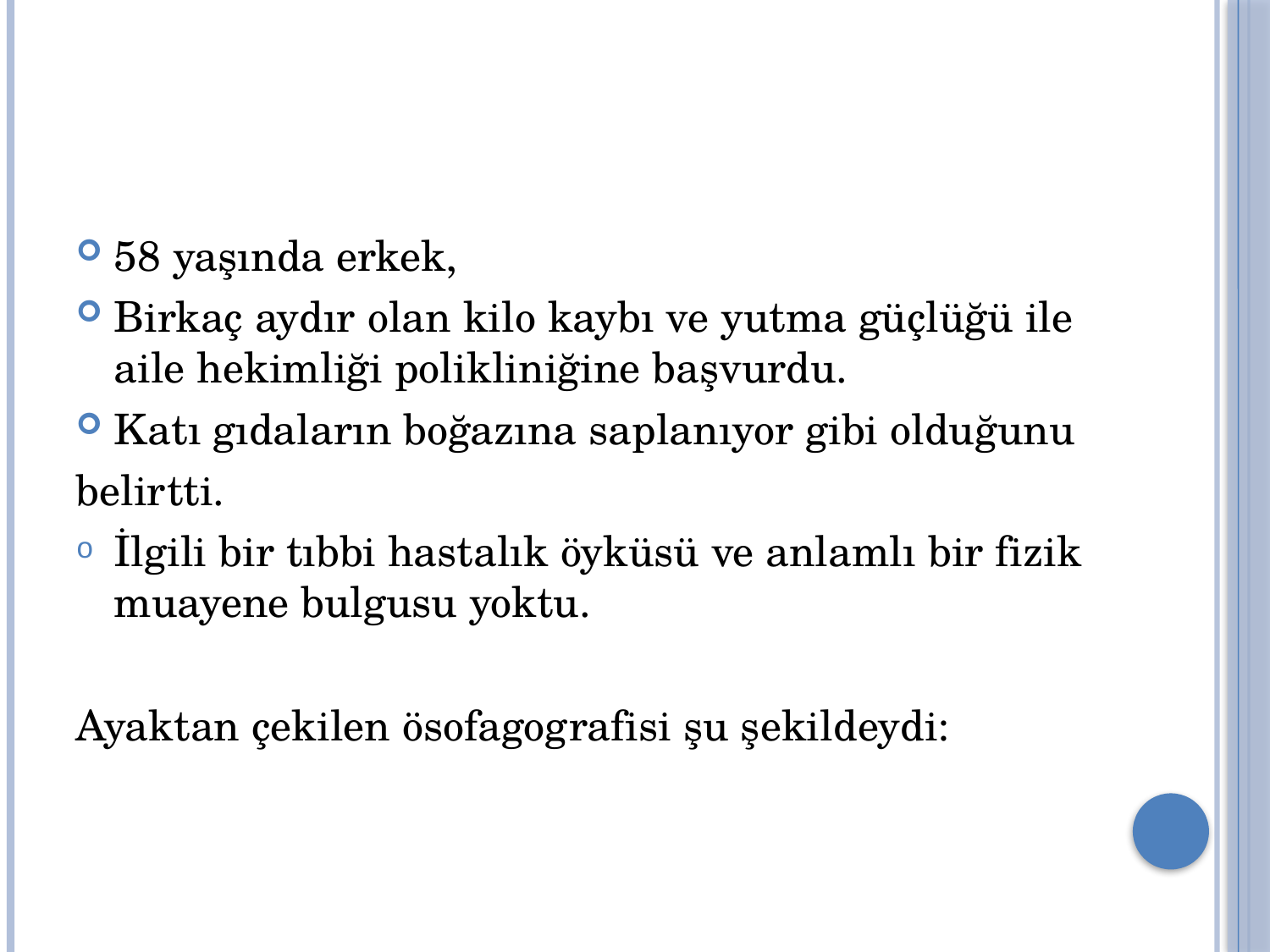

#
58 yaşında erkek,
Birkaç aydır olan kilo kaybı ve yutma güçlüğü ile aile hekimliği polikliniğine başvurdu.
Katı gıdaların boğazına saplanıyor gibi olduğunu
belirtti.
İlgili bir tıbbi hastalık öyküsü ve anlamlı bir fizik muayene bulgusu yoktu.

Ayaktan çekilen ösofagografisi şu şekildeydi: